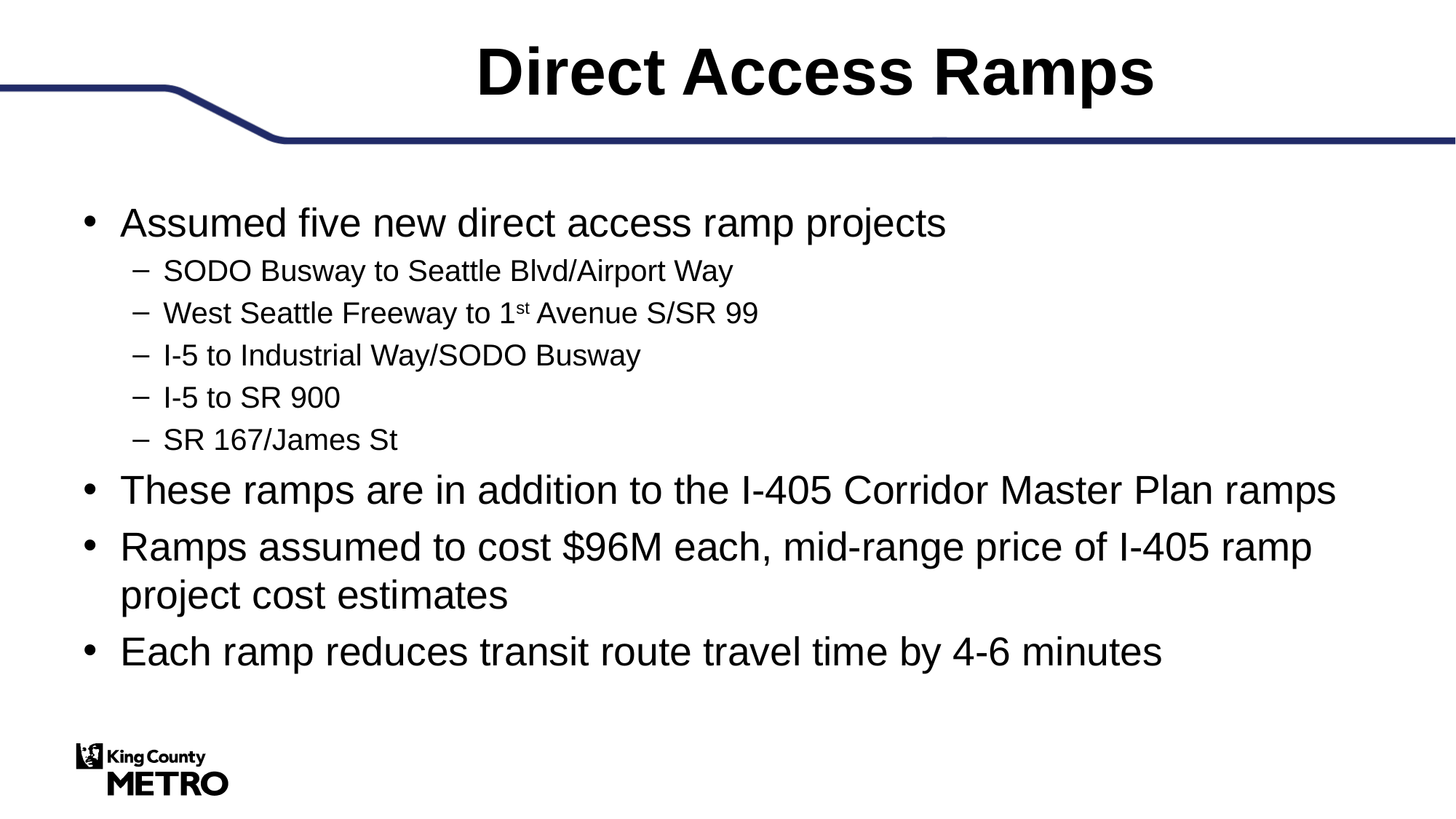

# Direct Access Ramps
Assumed five new direct access ramp projects
SODO Busway to Seattle Blvd/Airport Way
West Seattle Freeway to 1st Avenue S/SR 99
I-5 to Industrial Way/SODO Busway
I-5 to SR 900
SR 167/James St
These ramps are in addition to the I-405 Corridor Master Plan ramps
Ramps assumed to cost $96M each, mid-range price of I-405 ramp project cost estimates
Each ramp reduces transit route travel time by 4-6 minutes